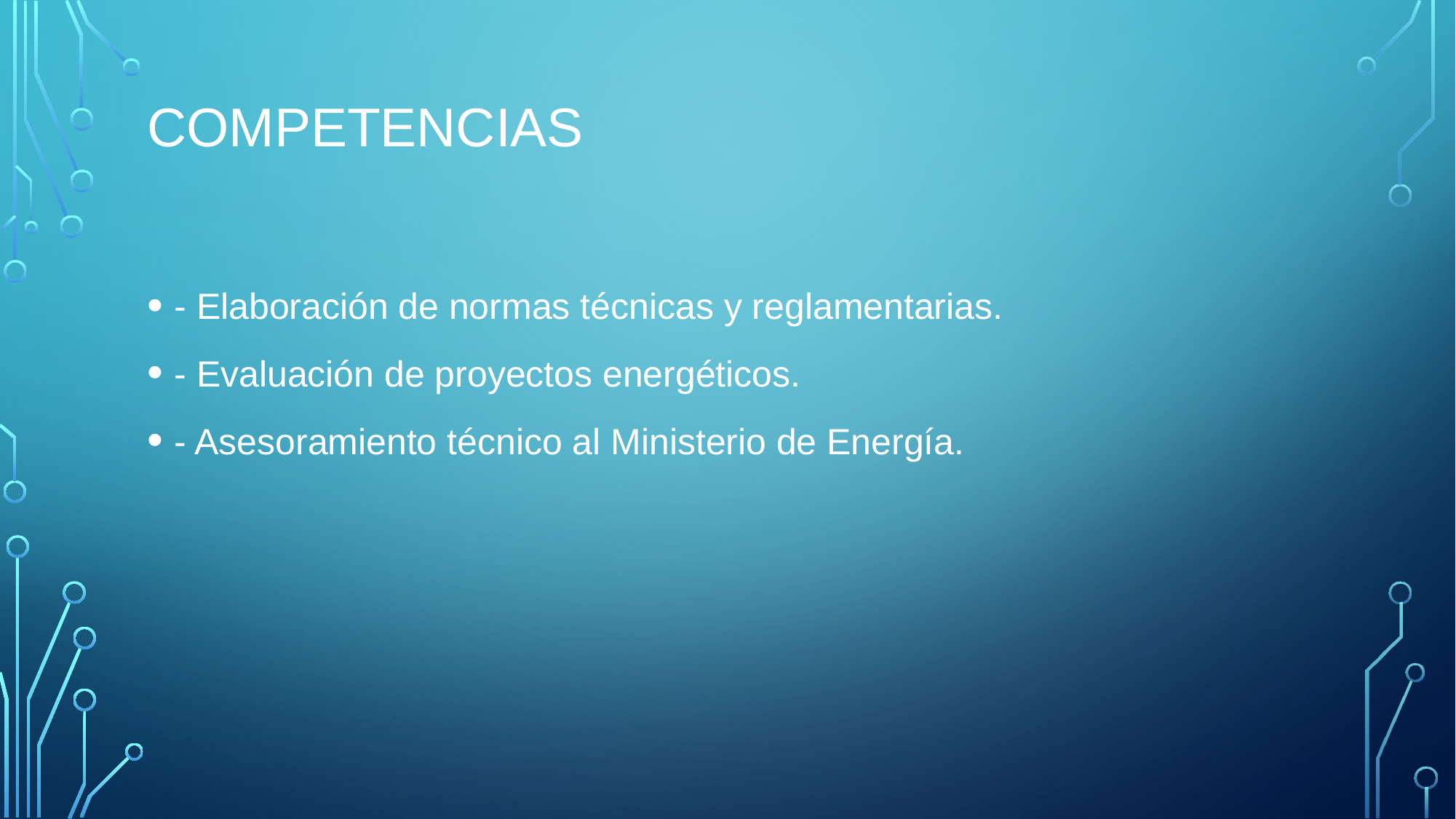

# Competencias
- Elaboración de normas técnicas y reglamentarias.
- Evaluación de proyectos energéticos.
- Asesoramiento técnico al Ministerio de Energía.